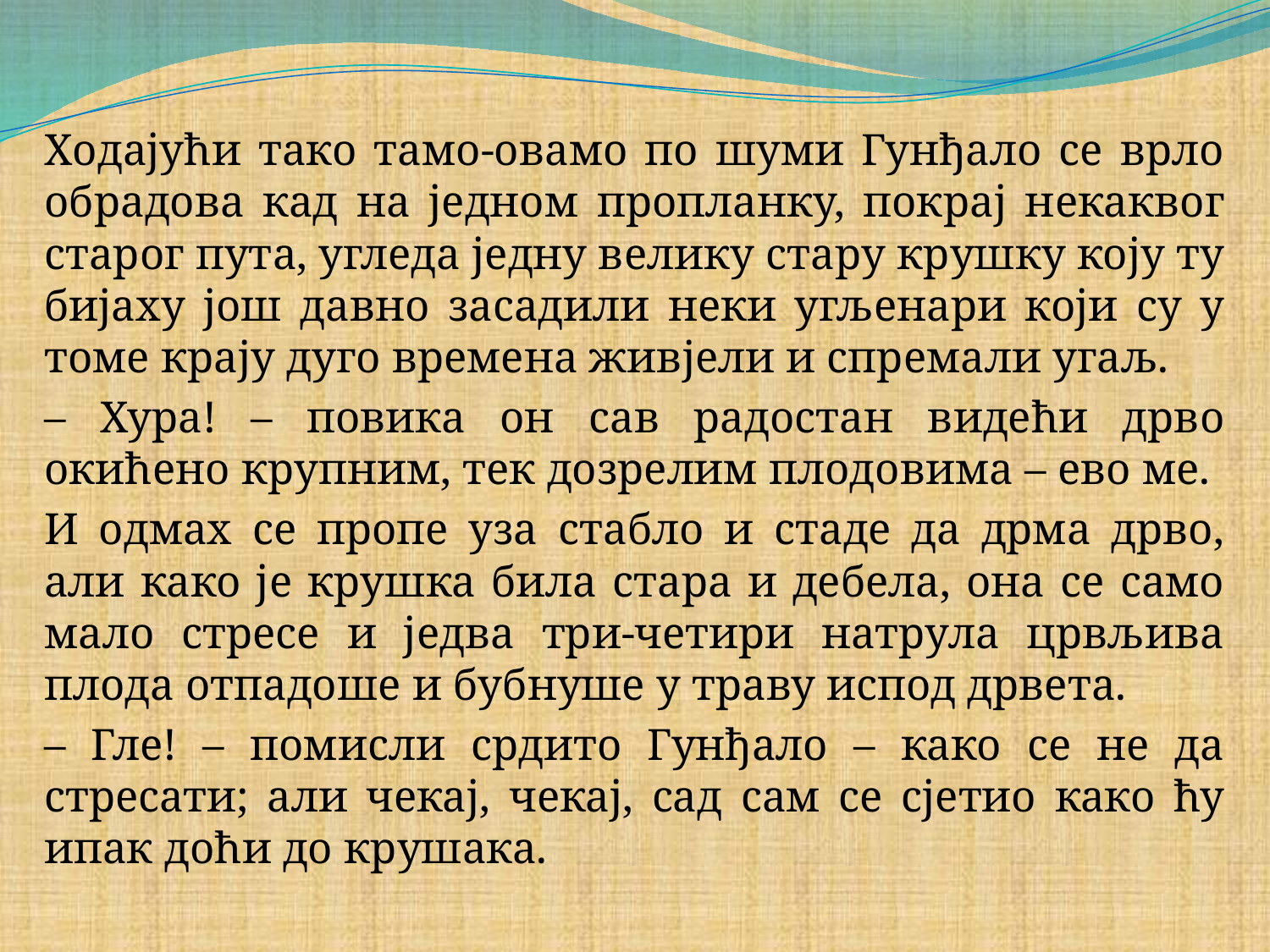

#
Ходајући тако тамо-овамо по шуми Гунђало се врло обрадова кад на једном пропланку, покрај некаквог старог пута, угледа једну велику стару крушку коју ту бијаху још давно засадили неки угљенари који су у томе крају дуго времена живјели и спремали угаљ.
– Хура! – повика он сав радостан видећи дрво окићено крупним, тек дозрелим плодовима – ево ме.
И одмах се пропе уза стабло и стаде да дрма дрво, али како је крушка била стара и дебела, она се само мало стресе и једва три-четири натрула црвљива плода отпадоше и бубнуше у траву испод дрвета.
– Гле! – помисли срдито Гунђало – како се не да стресати; али чекај, чекај, сад сам се сјетио како ћу ипак доћи до крушака.